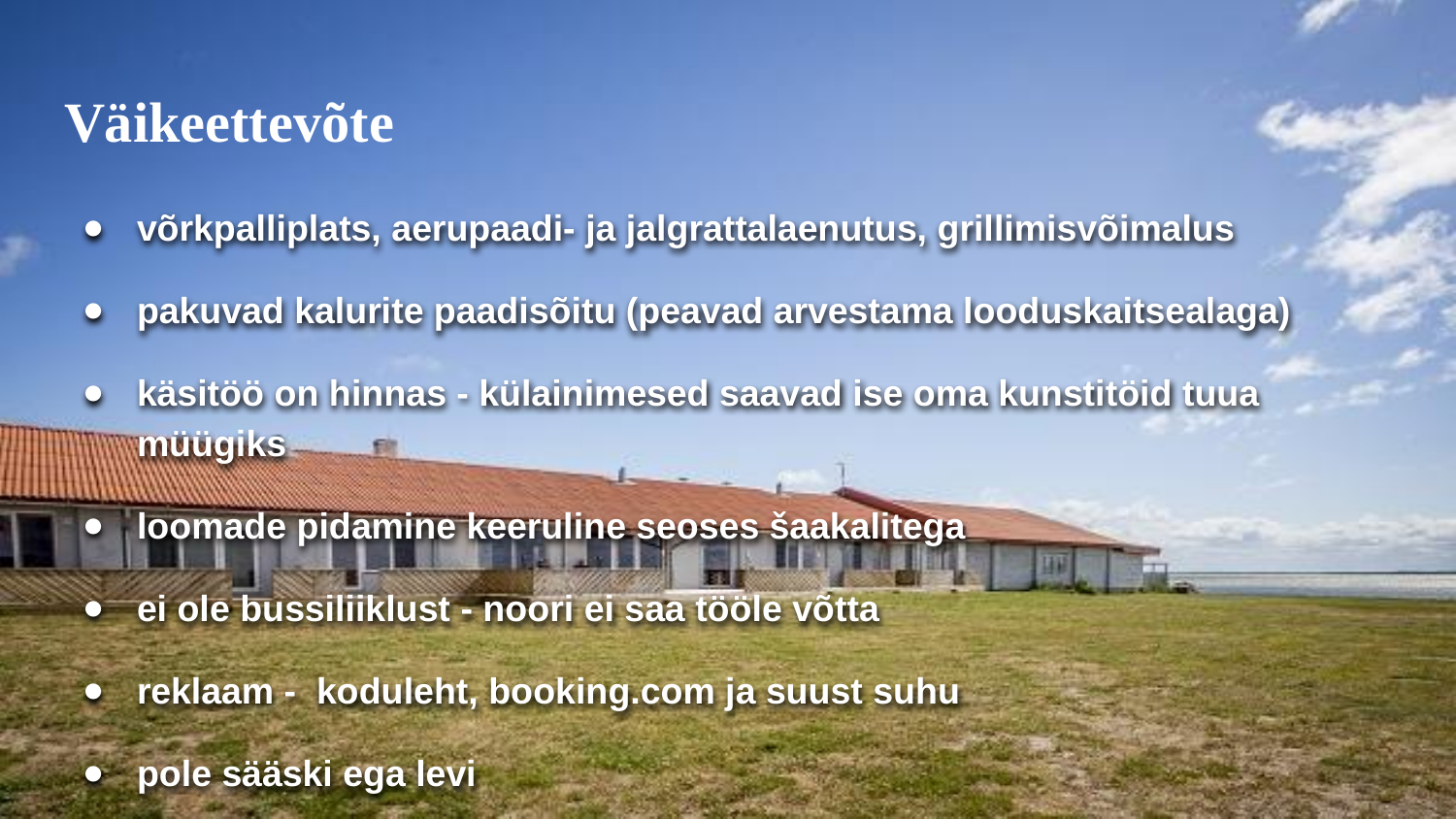

# Väikeettevõte
võrkpalliplats, aerupaadi- ja jalgrattalaenutus, grillimisvõimalus
pakuvad kalurite paadisõitu (peavad arvestama looduskaitsealaga)
käsitöö on hinnas - külainimesed saavad ise oma kunstitöid tuua müügiks
loomade pidamine keeruline seoses šaakalitega
ei ole bussiliiklust - noori ei saa tööle võtta
reklaam -  koduleht, booking.com ja suust suhu
pole sääski ega levi